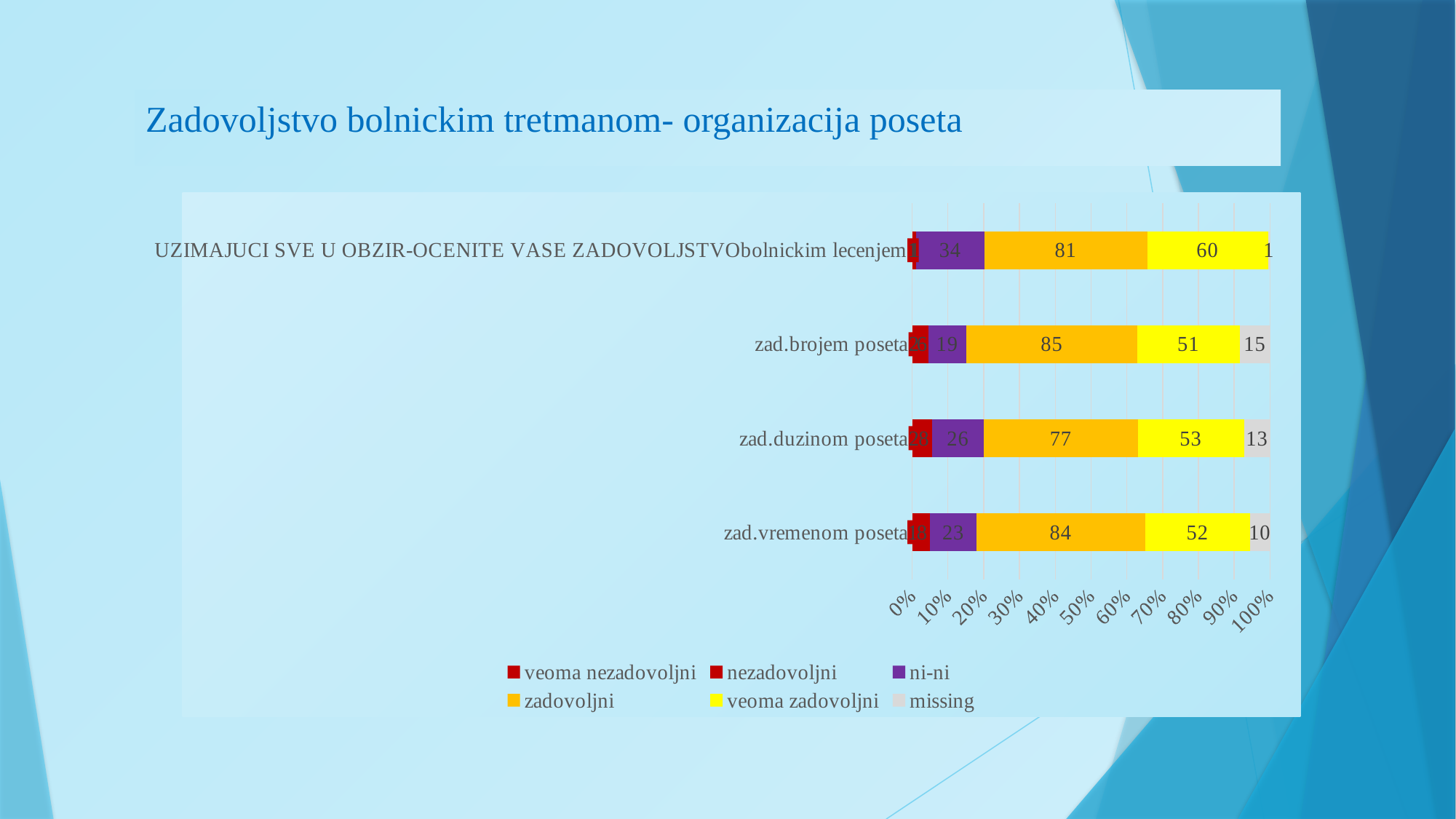

# Zadovoljstvo bolnickim tretmanom- organizacija poseta

### Chart

| Category | veoma nezadovoljni | nezadovoljni | ni-ni | zadovoljni | veoma zadovoljni | missing |
|---|---|---|---|---|---|---|
| zad.vremenom poseta | 1.0 | 8.0 | 23.0 | 84.0 | 52.0 | 10.0 |
| zad.duzinom poseta | 2.0 | 8.0 | 26.0 | 77.0 | 53.0 | 13.0 |
| zad.brojem poseta | 2.0 | 6.0 | 19.0 | 85.0 | 51.0 | 15.0 |
| UZIMAJUCI SVE U OBZIR-OCENITE VASE ZADOVOLJSTVObolnickim lecenjem | 1.0 | 1.0 | 34.0 | 81.0 | 60.0 | 1.0 |